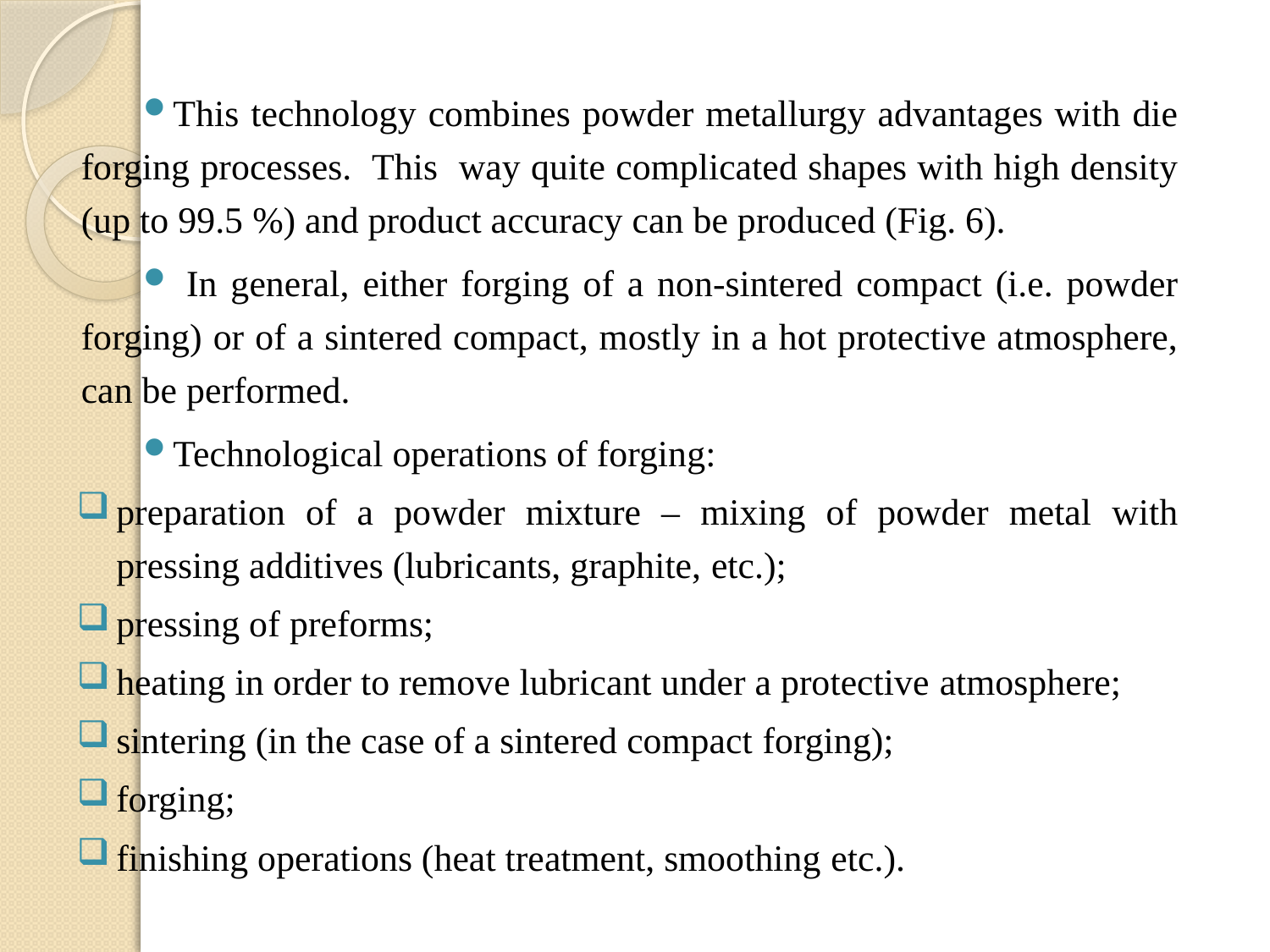

This technology combines powder metallurgy advantages with die forging processes.  This  way quite complicated shapes with high density (up to 99.5 %) and product accuracy can be produced (Fig. 6).
 In general, either forging of a non-sintered compact (i.e. powder forging) or of a sintered compact, mostly in a hot protective atmosphere, can be performed.
Technological operations of forging:
preparation of a powder mixture – mixing of powder metal with pressing additives (lubricants, graphite, etc.);
pressing of preforms;
heating in order to remove lubricant under a protective atmosphere;
sintering (in the case of a sintered compact forging);
forging;
finishing operations (heat treatment, smoothing etc.).